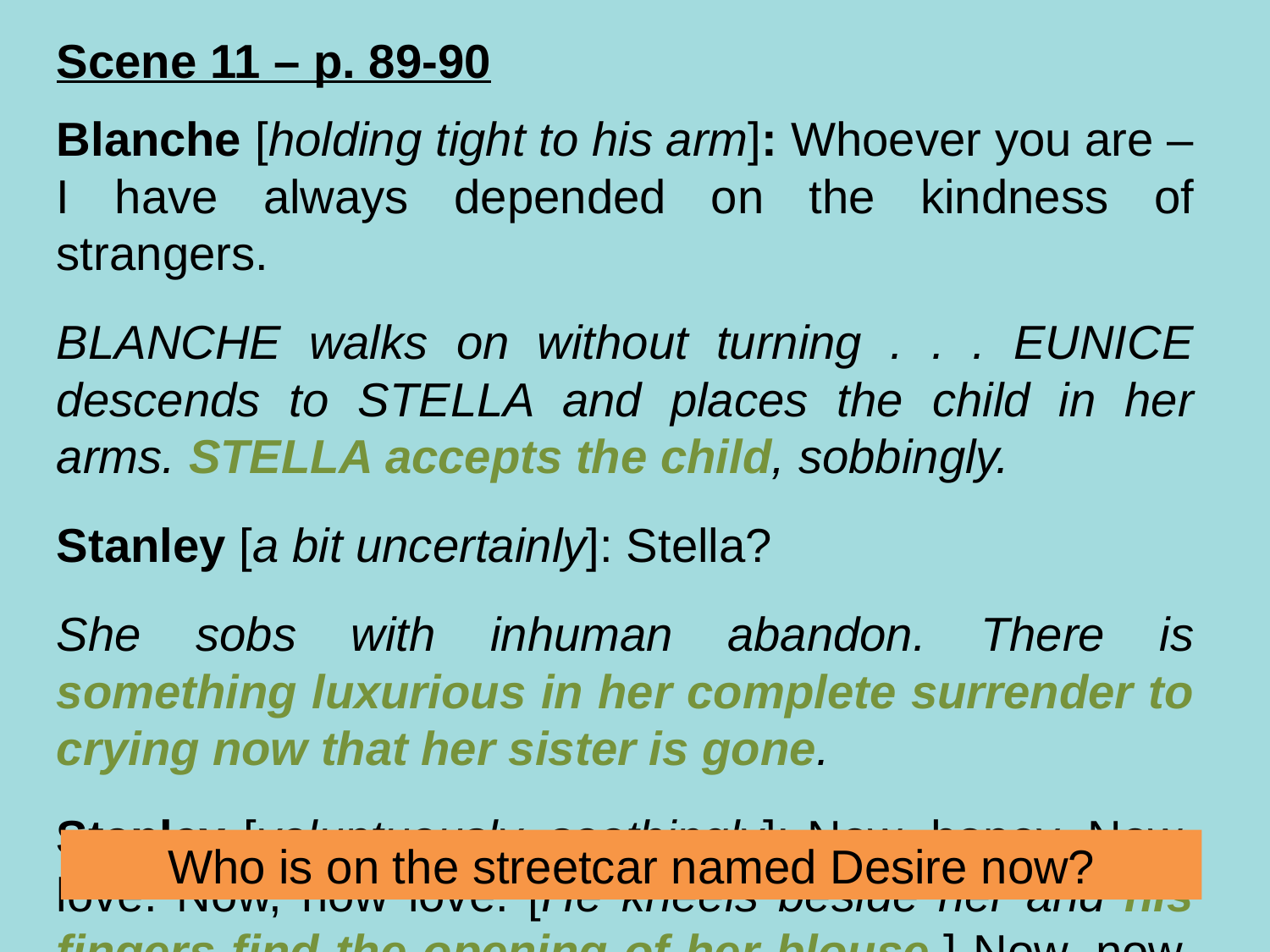

Scene 11 – p. 89-90

Blanche [holding tight to his arm]: Whoever you are – I have always depended on the kindness of strangers.

BLANCHE walks on without turning . . . EUNICE descends to STELLA and places the child in her arms. STELLA accepts the child, sobbingly.

Stanley [a bit uncertainly]: Stella?

She sobs with inhuman abandon. There is something luxurious in her complete surrender to crying now that her sister is gone.

Stanley [voluptuously, soothingly]: Now, honey. Now, love. Now, now love. [He kneels beside her and his fingers find the opening of her blouse.] Now, now, love. Now, love . . .
Who is on the streetcar named Desire now?